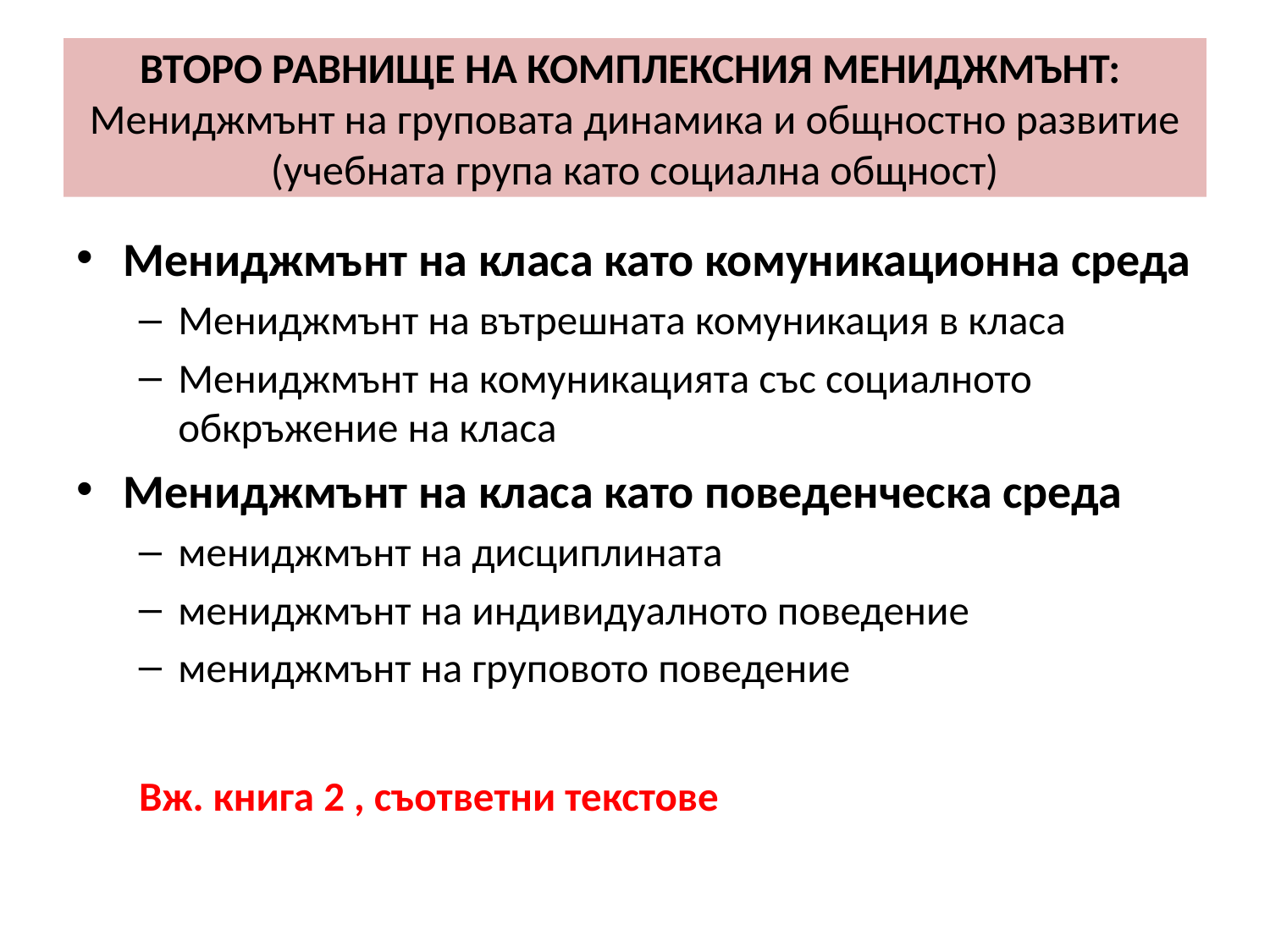

# ВТОРО РАВНИЩЕ НА КОМПЛЕКСНИЯ МЕНИДЖМЪНТ: Мениджмънт на груповата динамика и общностно развитие (учебната група като социална общност)
Мениджмънт на класа като комуникационна среда
Мениджмънт на вътрешната комуникация в класа
Мениджмънт на комуникацията със социалното обкръжение на класа
Мениджмънт на класа като поведенческа среда
мениджмънт на дисциплината
мениджмънт на индивидуалното поведение
мениджмънт на груповото поведение

Вж. книга 2 , съответни текстове